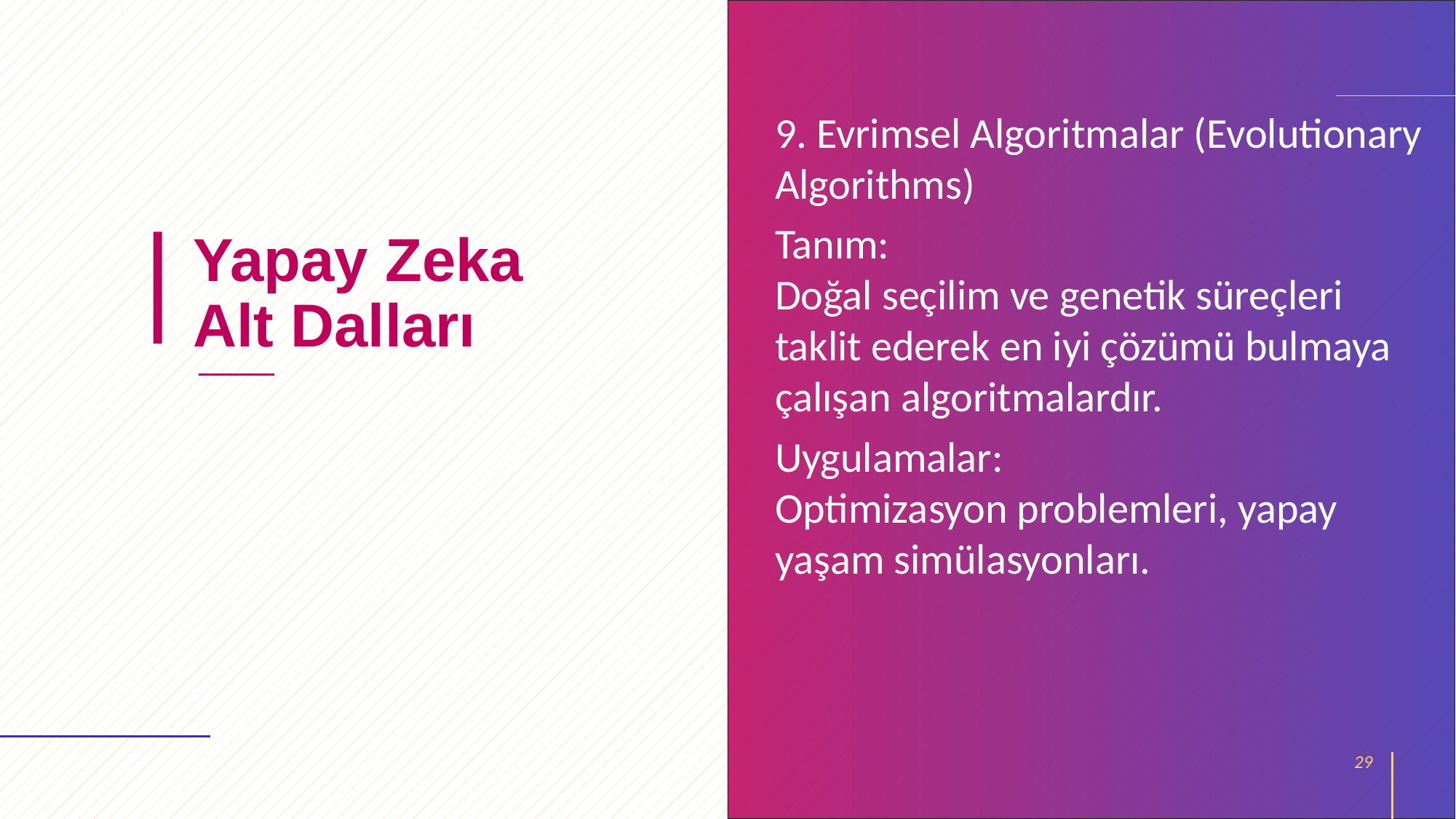

20XX
9. Evrimsel Algoritmalar (Evolutionary Algorithms)
Tanım:
Doğal seçilim ve genetik süreçleri taklit ederek en iyi çözümü bulmaya çalışan algoritmalardır.
Uygulamalar:
Optimizasyon problemleri, yapay yaşam simülasyonları.
# Yapay Zeka Alt Dalları
29